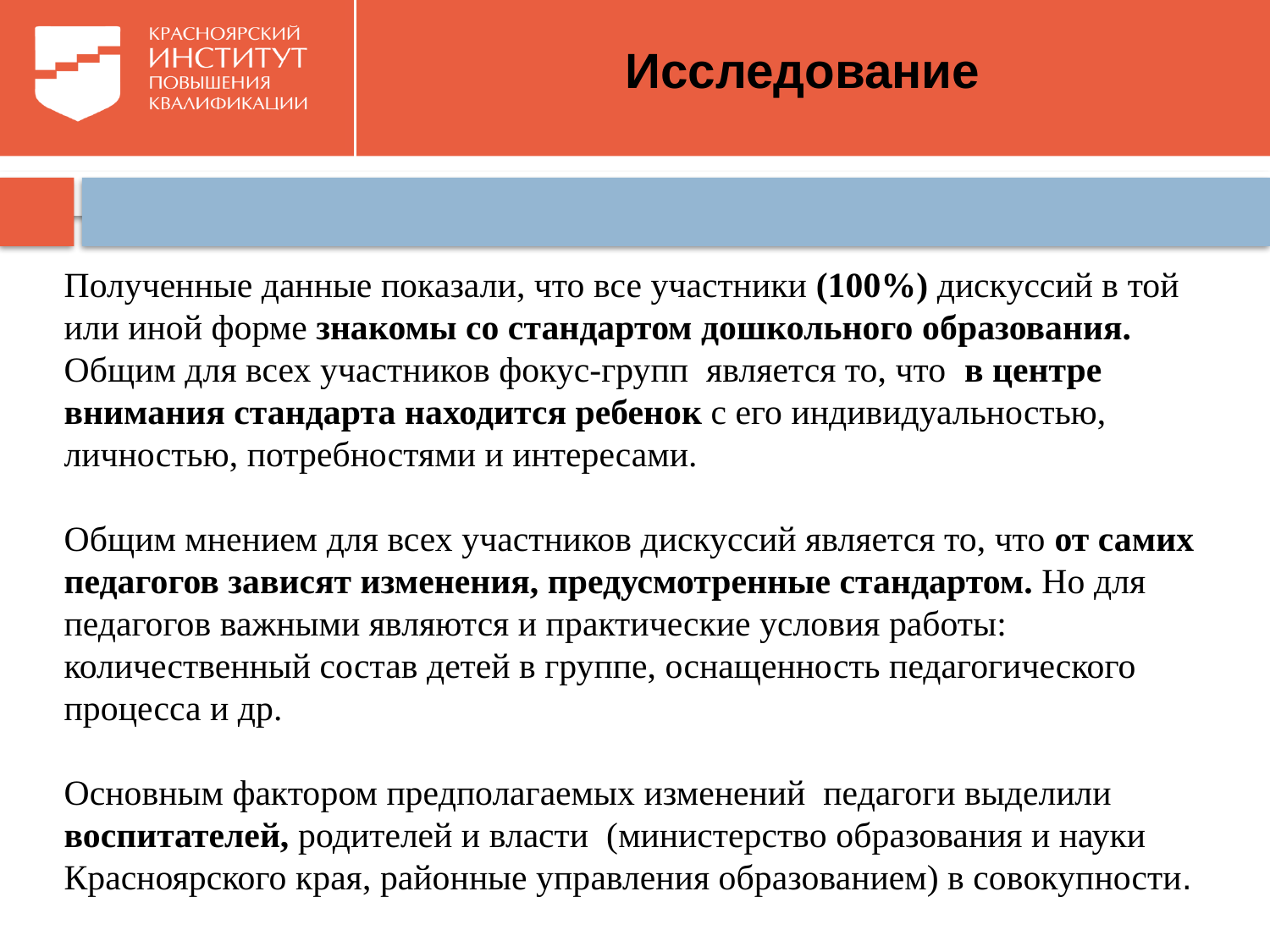

# Исследование

Полученные данные показали, что все участники (100%) дискуссий в той или иной форме знакомы со стандартом дошкольного образования.
Общим для всех участников фокус-групп  является то, что  в центре  внимания стандарта находится ребенок с его индивидуальностью, личностью, потребностями и интересами.

Общим мнением для всех участников дискуссий является то, что от самих педагогов зависят изменения, предусмотренные стандартом. Но для педагогов важными являются и практические условия работы: количественный состав детей в группе, оснащенность педагогического процесса и др.

Основным фактором предполагаемых изменений  педагоги выделили воспитателей, родителей и власти  (министерство образования и науки Красноярского края, районные управления образованием) в совокупности.